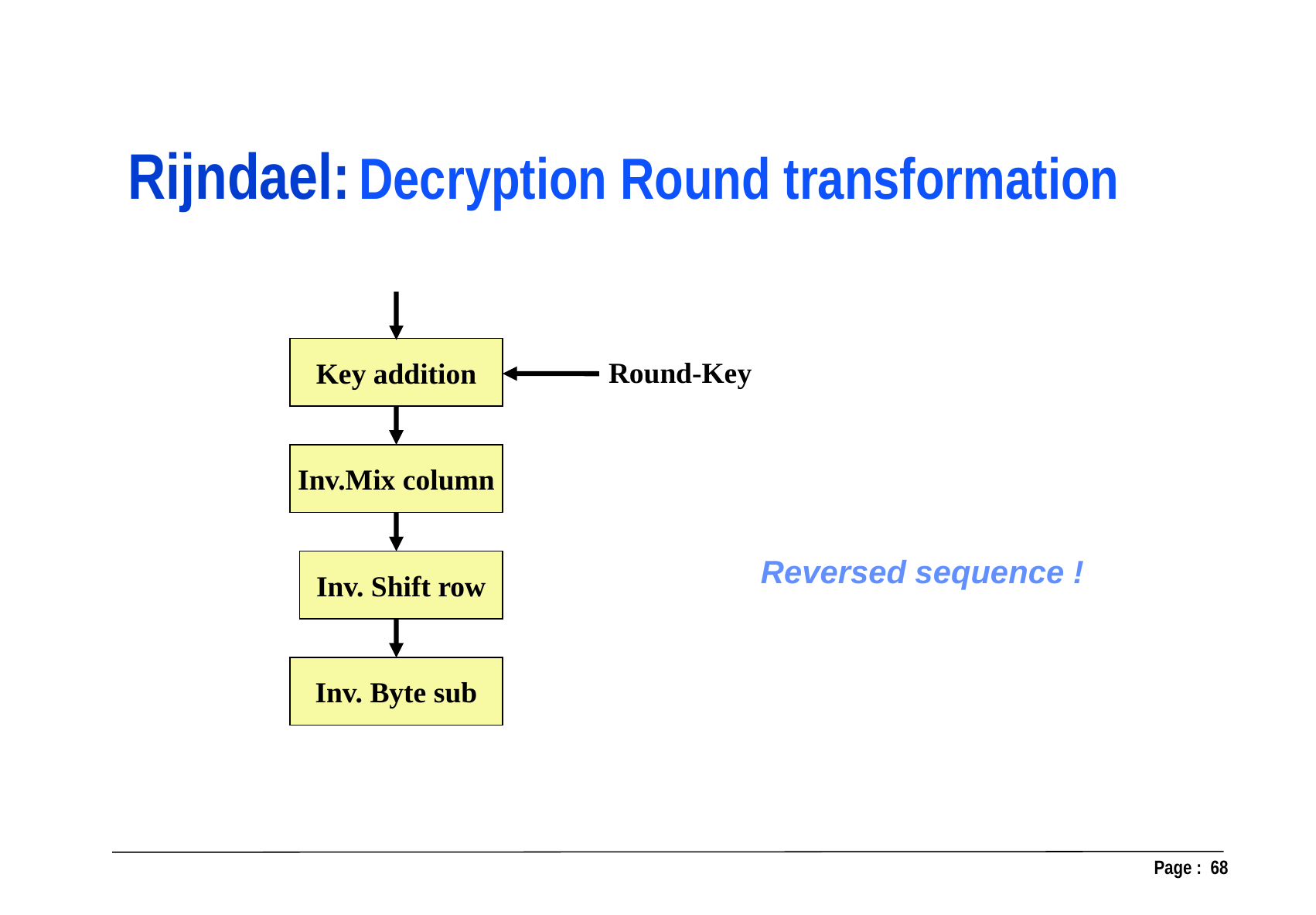

Rijndael:
Decryption Round transformation

Key addition
Round-Key

Inv.Mix column

Inv. Shift row
      Reversed sequence !

Inv. Byte sub